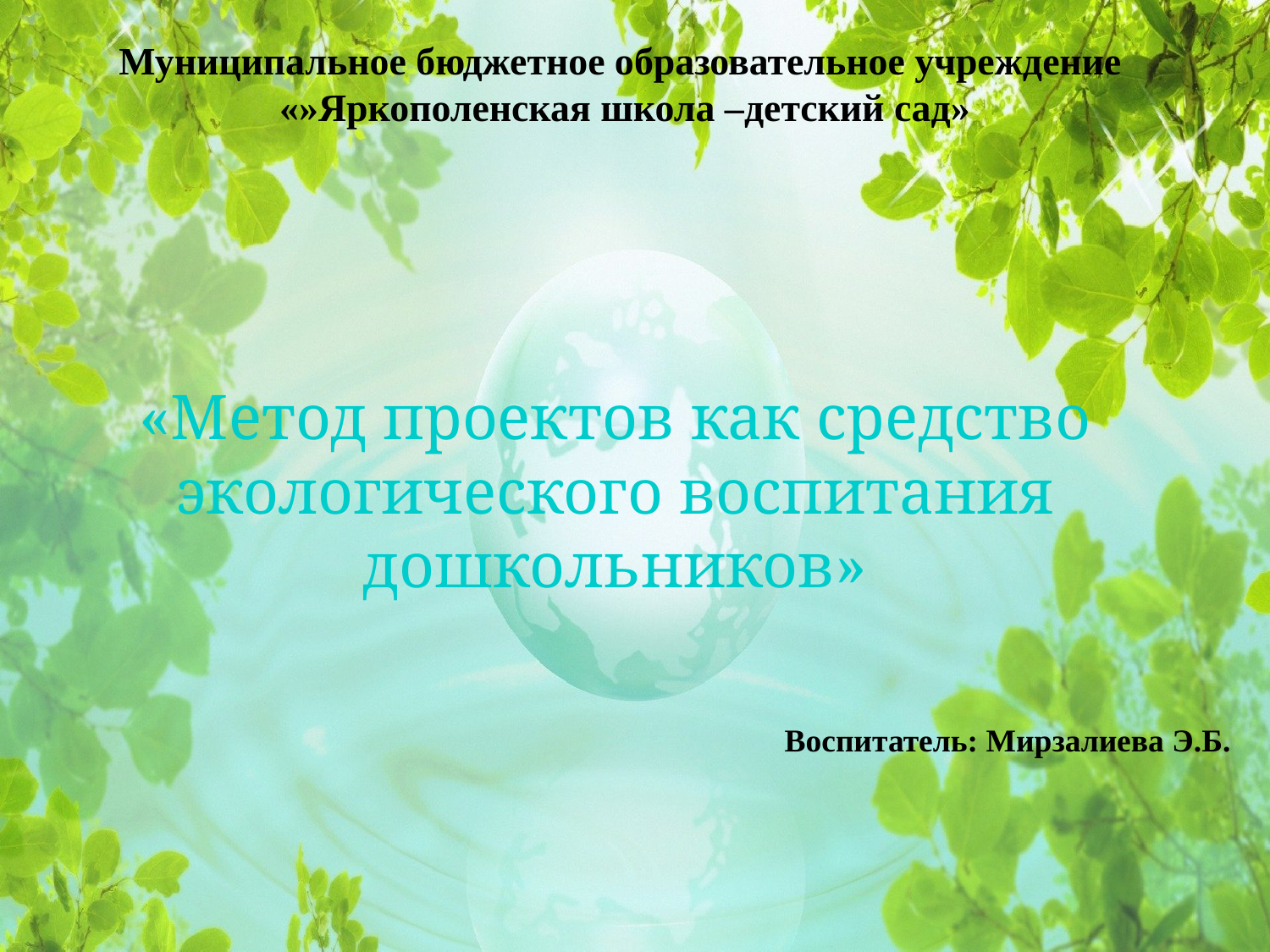

Муниципальное бюджетное образовательное учреждение
 «»Яркополенская школа –детский сад»
# «Метод проектов как средство экологического воспитания дошкольников»
Воспитатель: Мирзалиева Э.Б.